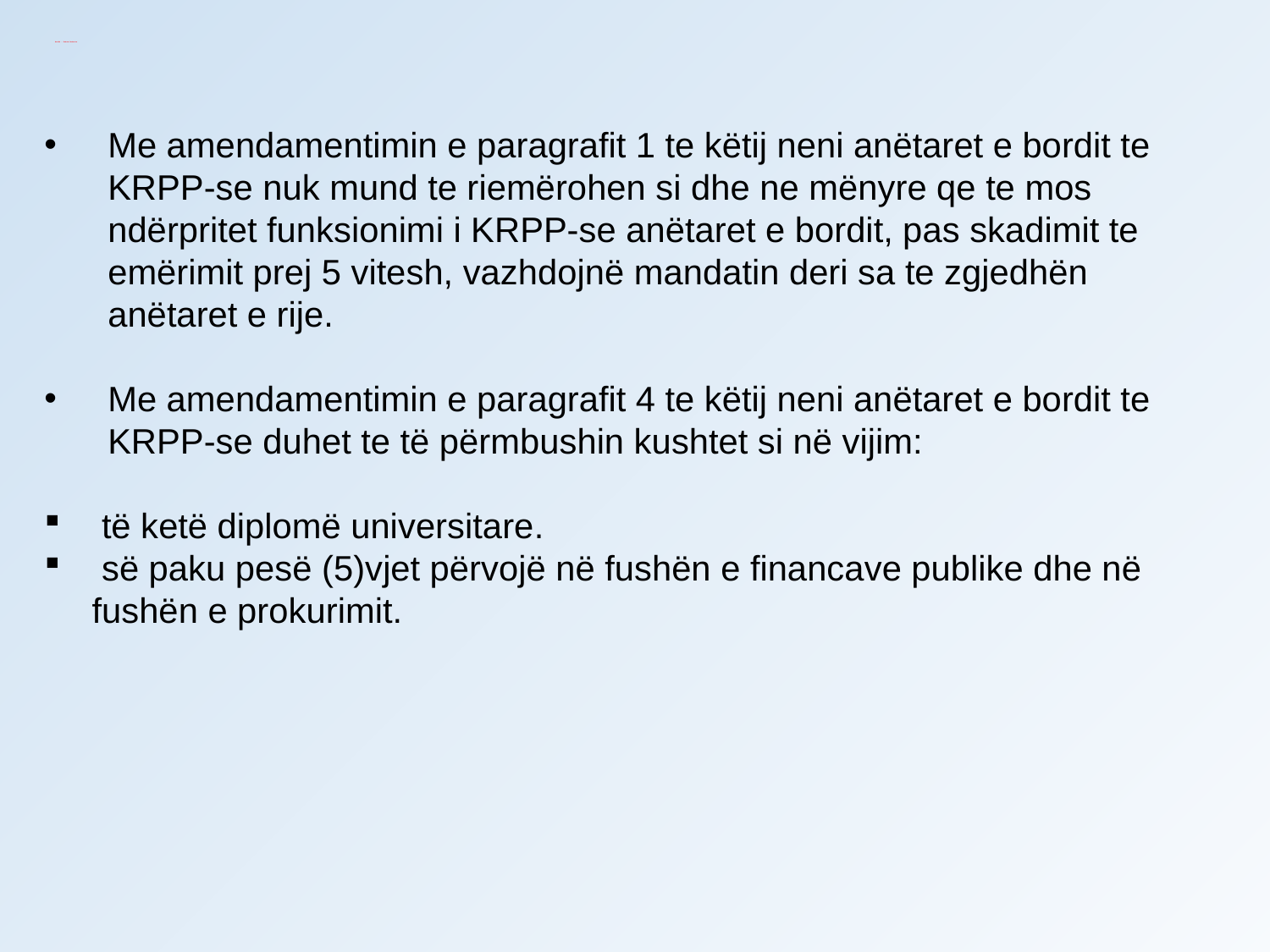

Neni 89  -    Emërimi i Anëtarëve
Me amendamentimin e paragrafit 1 te këtij neni anëtaret e bordit te KRPP-se nuk mund te riemërohen si dhe ne mënyre qe te mos ndërpritet funksionimi i KRPP-se anëtaret e bordit, pas skadimit te emërimit prej 5 vitesh, vazhdojnë mandatin deri sa te zgjedhën anëtaret e rije.

Me amendamentimin e paragrafit 4 te këtij neni anëtaret e bordit te KRPP-se duhet te të përmbushin kushtet si në vijim:

 të ketë diplomë universitare.
 së paku pesë (5)vjet përvojë në fushën e financave publike dhe në fushën e prokurimit.